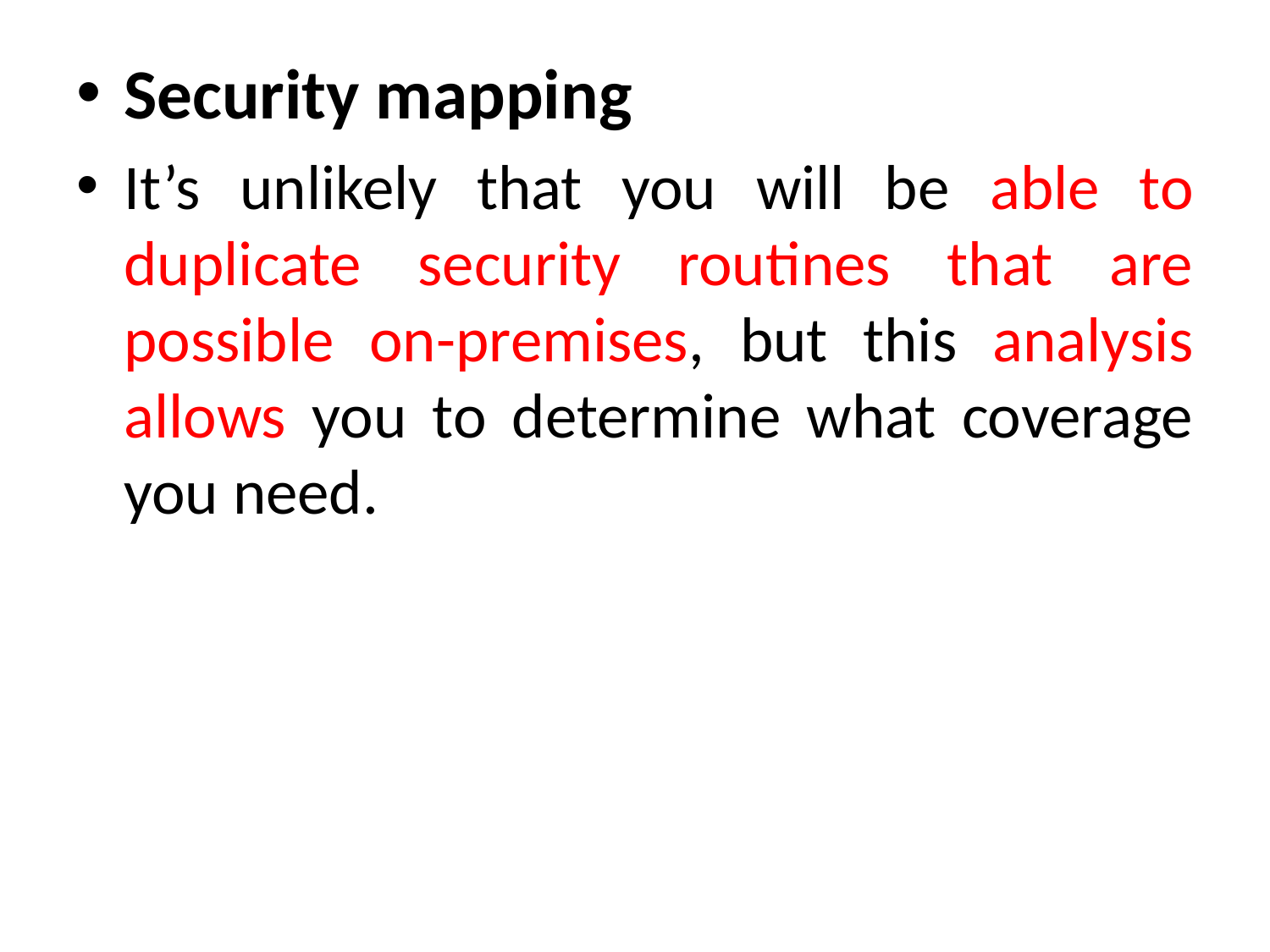

Security mapping
It’s unlikely that you will be able to duplicate security routines that are possible on-premises, but this analysis allows you to determine what coverage you need.